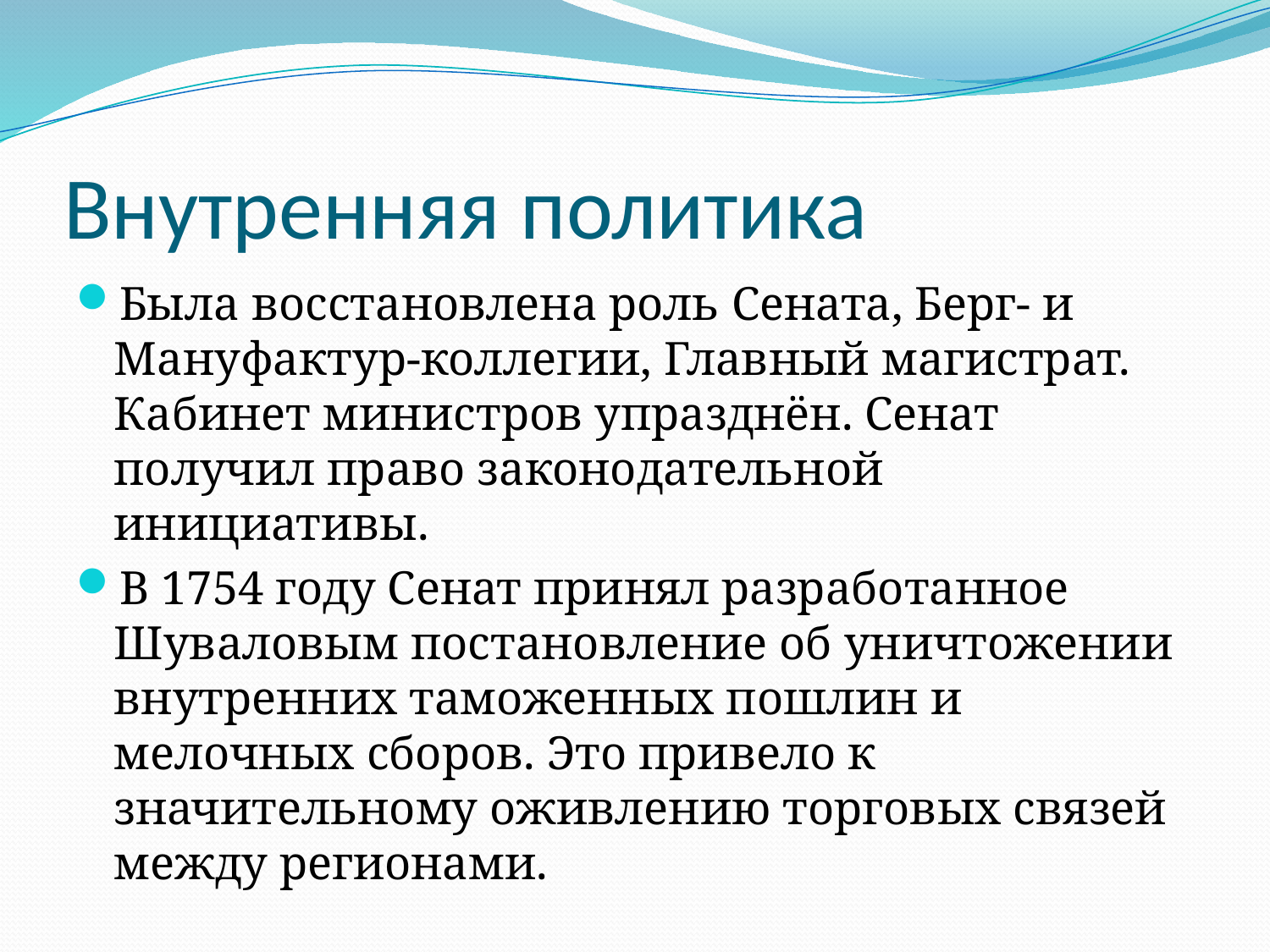

# Внутренняя политика
Была восстановлена роль Сената, Берг- и Мануфактур-коллегии, Главный магистрат. Кабинет министров упразднён. Сенат получил право законодательной инициативы.
В 1754 году Сенат принял разработанное Шуваловым постановление об уничтожении внутренних таможенных пошлин и мелочных сборов. Это привело к значительному оживлению торговых связей между регионами.